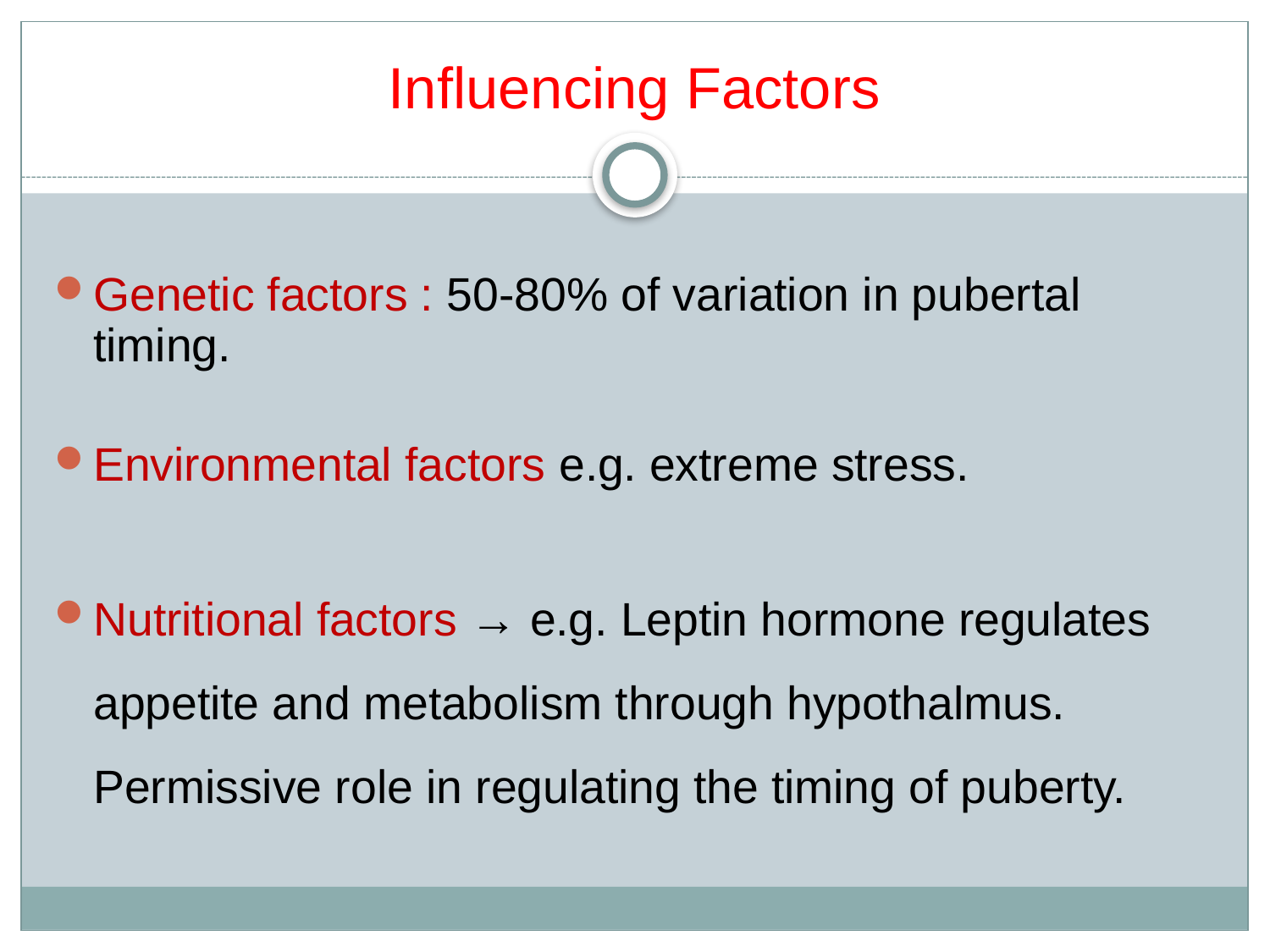

# Influencing Factors
Genetic factors : 50-80% of variation in pubertal timing.

Environmental factors e.g. extreme stress.

Nutritional factors → e.g. Leptin hormone regulates appetite and metabolism through hypothalmus. Permissive role in regulating the timing of puberty.